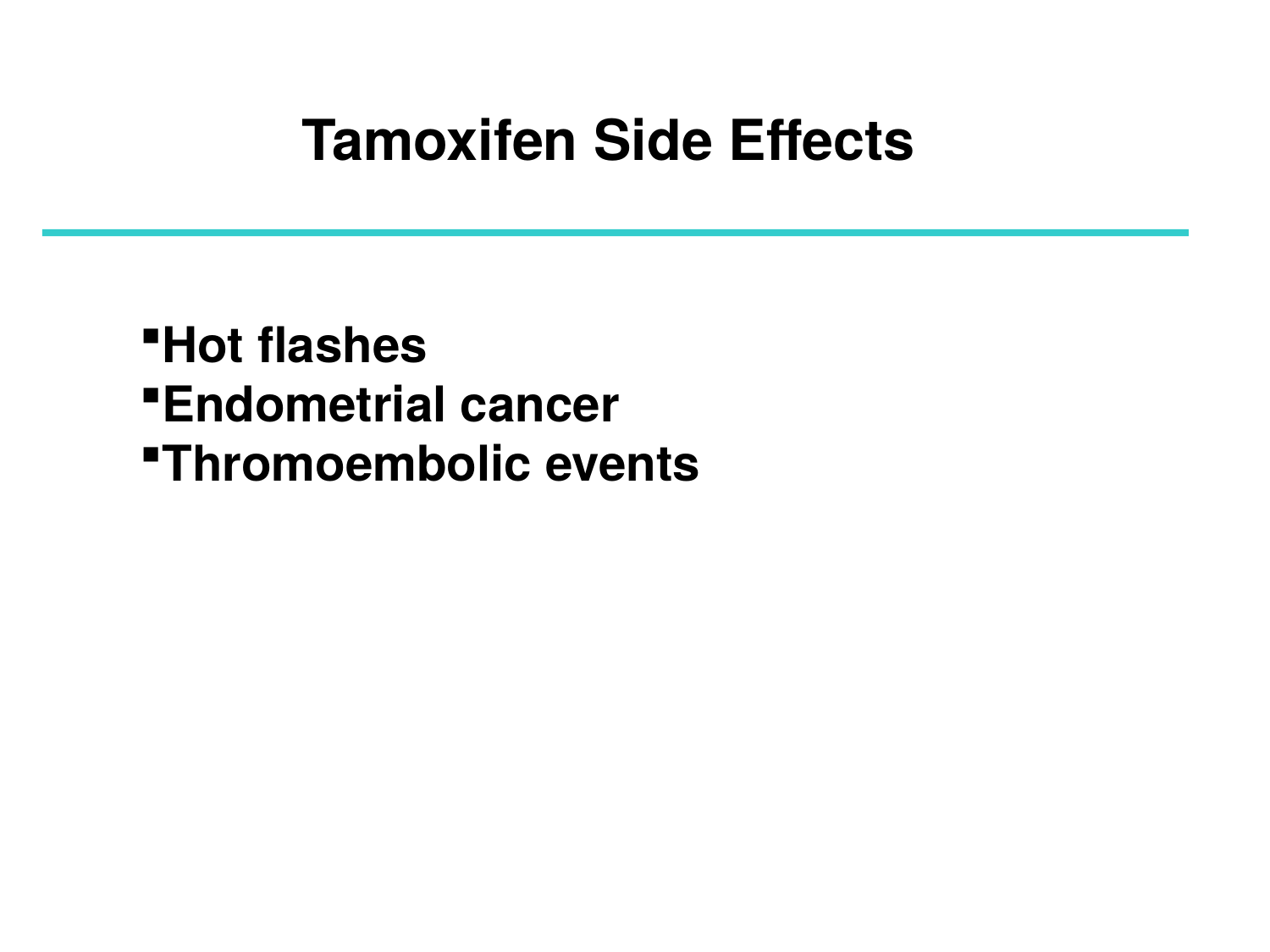

Tamoxifen Side Effects

Hot flashes
Endometrial cancer
Thromoembolic events